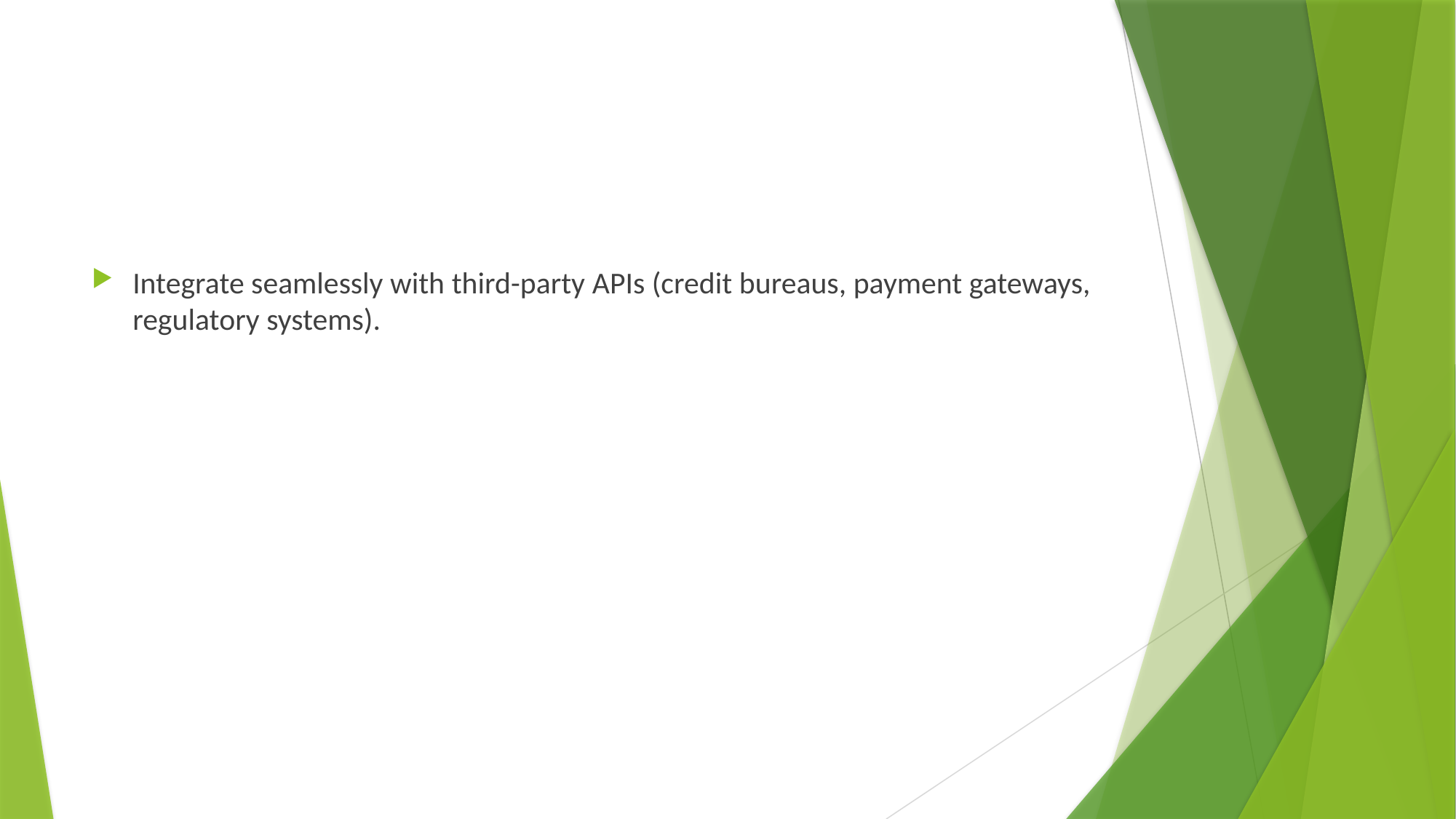

Integrate seamlessly with third-party APIs (credit bureaus, payment gateways, regulatory systems).